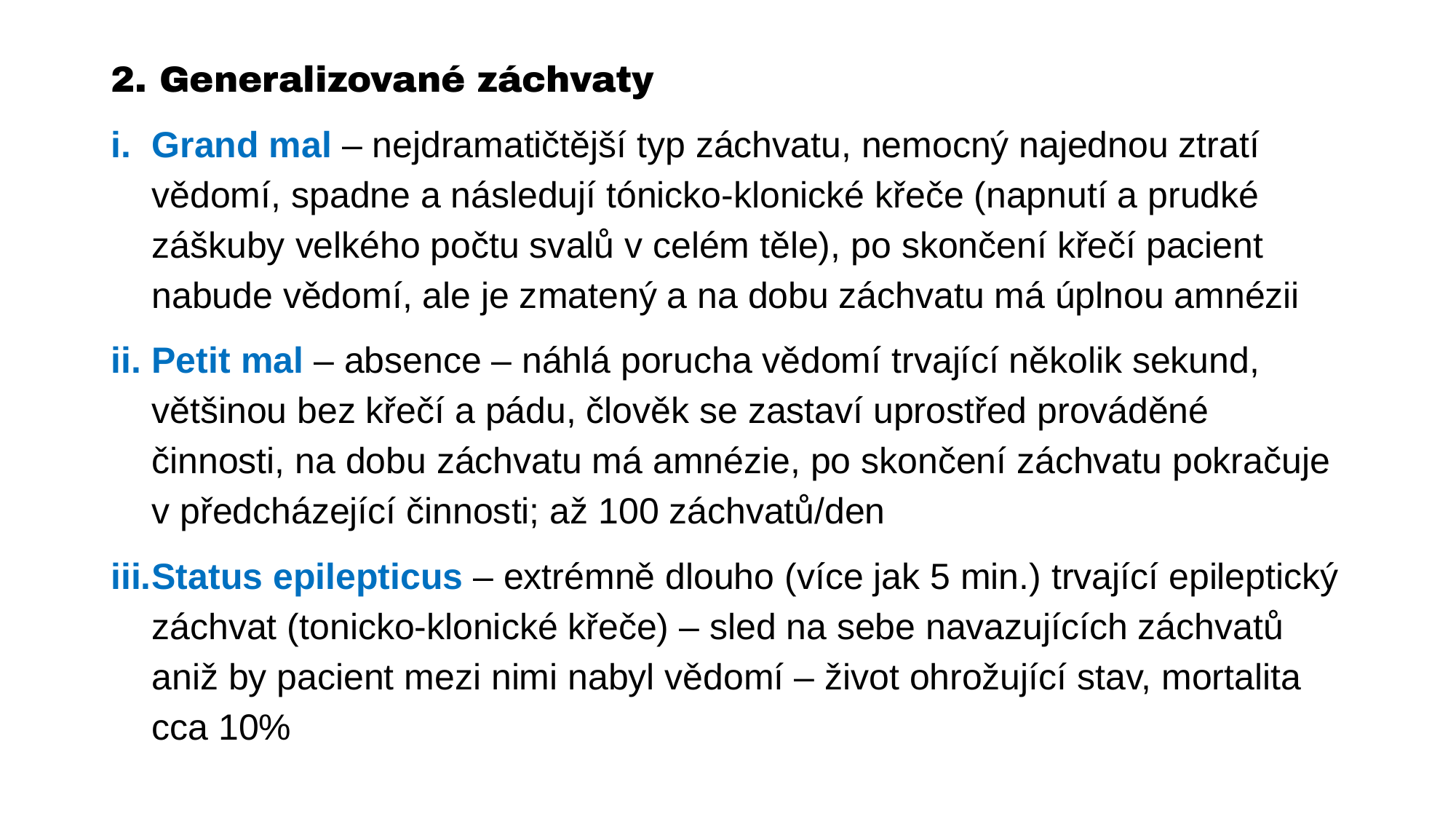

2. Generalizované záchvaty
Grand mal – nejdramatičtější typ záchvatu, nemocný najednou ztratí vědomí, spadne a následují tónicko-klonické křeče (napnutí a prudké záškuby velkého počtu svalů v celém těle), po skončení křečí pacient nabude vědomí, ale je zmatený a na dobu záchvatu má úplnou amnézii
Petit mal – absence – náhlá porucha vědomí trvající několik sekund, většinou bez křečí a pádu, člověk se zastaví uprostřed prováděné činnosti, na dobu záchvatu má amnézie, po skončení záchvatu pokračuje v předcházející činnosti; až 100 záchvatů/den
Status epilepticus – extrémně dlouho (více jak 5 min.) trvající epileptický záchvat (tonicko-klonické křeče) – sled na sebe navazujících záchvatů aniž by pacient mezi nimi nabyl vědomí – život ohrožující stav, mortalita cca 10%